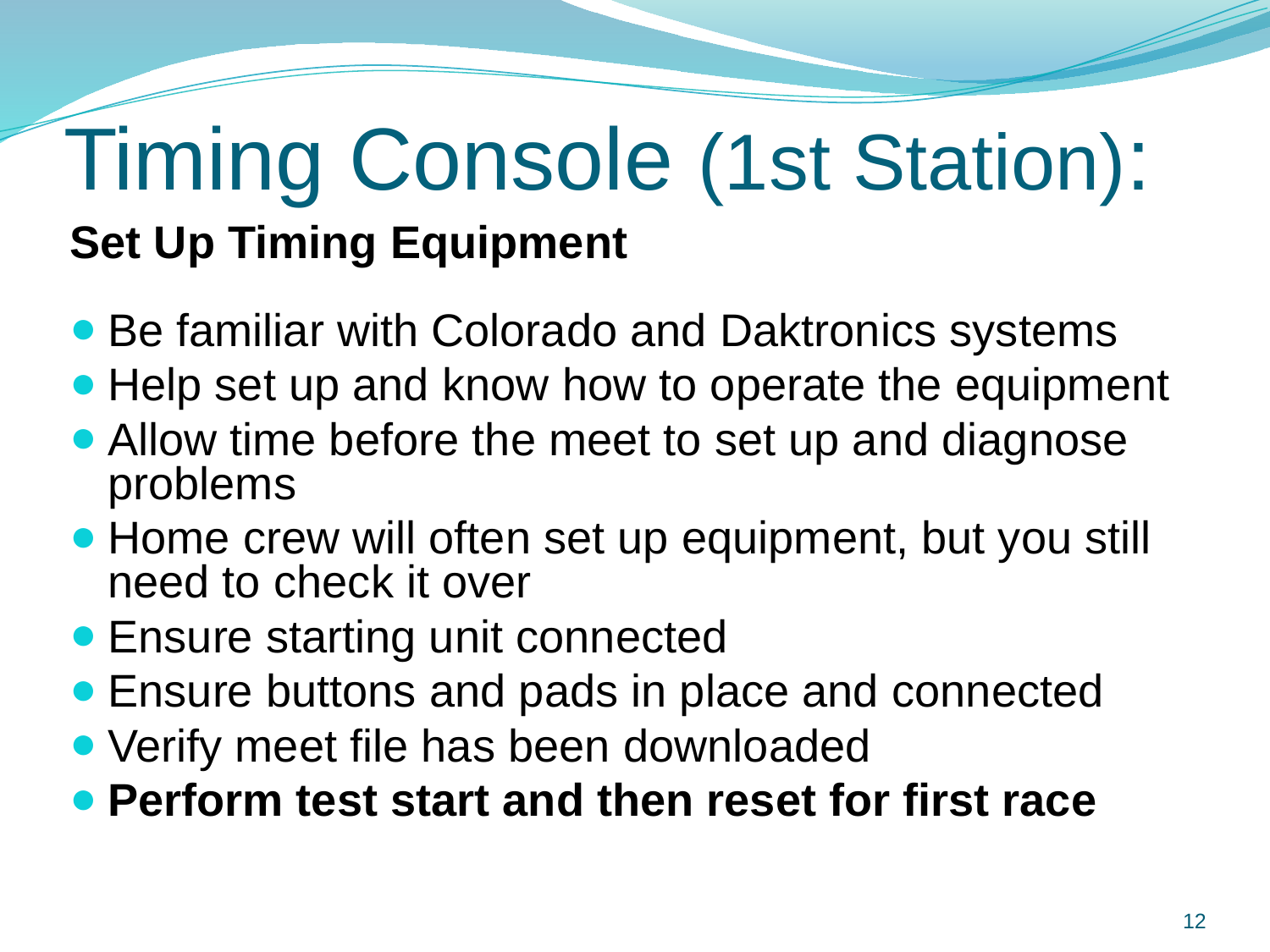

# Timing Console (1st Station):
Set Up Timing Equipment

Be familiar with Colorado and Daktronics systems
Help set up and know how to operate the equipment
Allow time before the meet to set up and diagnose problems
Home crew will often set up equipment, but you still need to check it over
Ensure starting unit connected
Ensure buttons and pads in place and connected
Verify meet file has been downloaded
Perform test start and then reset for first race
12